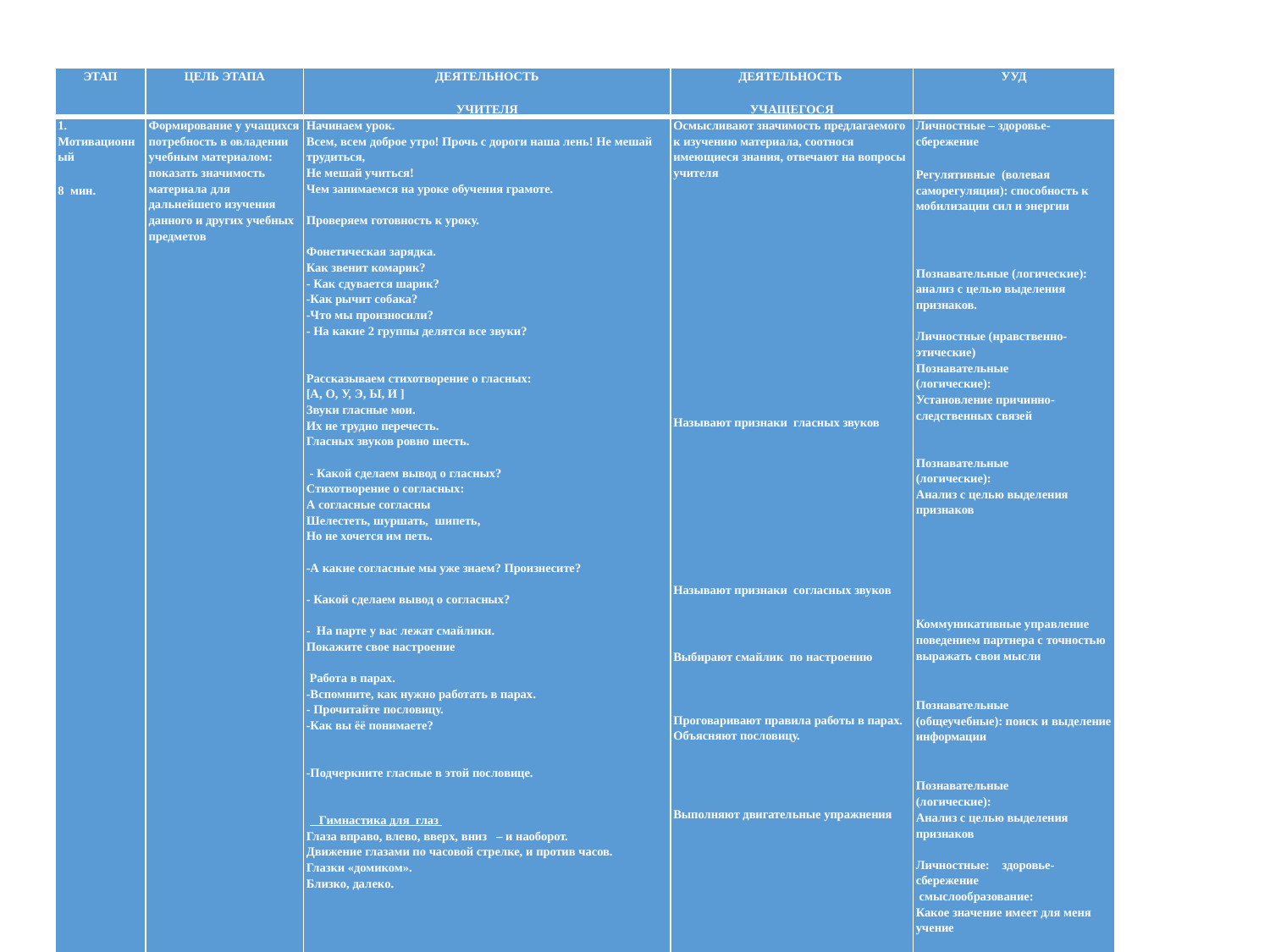

| ЭТАП | ЦЕЛЬ ЭТАПА | ДЕЯТЕЛЬНОСТЬ УЧИТЕЛЯ | ДЕЯТЕЛЬНОСТЬ УЧАЩЕГОСЯ | УУД |
| --- | --- | --- | --- | --- |
| 1. Мотивационный 8 мин. | Формирование у учащихся потребность в овладении учебным материалом: показать значимость материала для дальнейшего изучения данного и других учебных предметов | Начинаем урок. Всем, всем доброе утро! Прочь с дороги наша лень! Не мешай трудиться, Не мешай учиться! Чем занимаемся на уроке обучения грамоте. Проверяем готовность к уроку.   Фонетическая зарядка. Как звенит комарик? - Как сдувается шарик? -Как рычит собака? -Что мы произносили? - На какие 2 группы делятся все звуки?     Рассказываем стихотворение о гласных: [А, О, У, Э, Ы, И ]  Звуки гласные мои.  Их не трудно перечесть.  Гласных звуков ровно шесть. - Какой сделаем вывод о гласных? Стихотворение о согласных: А согласные согласны Шелестеть, шуршать, шипеть, Но не хочется им петь.   -А какие согласные мы уже знаем? Произнесите?   - Какой сделаем вывод о согласных?   - На парте у вас лежат смайлики. Покажите свое настроение   Работа в парах. -Вспомните, как нужно работать в парах. - Прочитайте пословицу. -Как вы ёё понимаете?     -Подчеркните гласные в этой пословице.     Гимнастика для глаз Глаза вправо, влево, вверх, вниз – и наоборот. Движение глазами по часовой стрелке, и против часов. Глазки «домиком». Близко, далеко. | Осмысливают значимость предлагаемого к изучению материала, соотнося имеющиеся знания, отвечают на вопросы учителя               Называют признаки гласных звуков         Называют признаки согласных звуков   Выбирают смайлик по настроению       Проговаривают правила работы в парах. Объясняют пословицу.         Выполняют двигательные упражнения | Личностные – здоровье-сбережение Регулятивные (волевая саморегуляция): способность к мобилизации сил и энергии   Познавательные (логические): анализ с целью выделения признаков.   Личностные (нравственно-этические) Познавательные (логические): Установление причинно-следственных связей     Познавательные (логические): Анализ с целью выделения признаков         Коммуникативные управление поведением партнера с точностью выражать свои мысли   Познавательные (общеучебные): поиск и выделение информации   Познавательные (логические): Анализ с целью выделения признаков   Личностные: здоровье-сбережение смыслообразование: Какое значение имеет для меня учение |